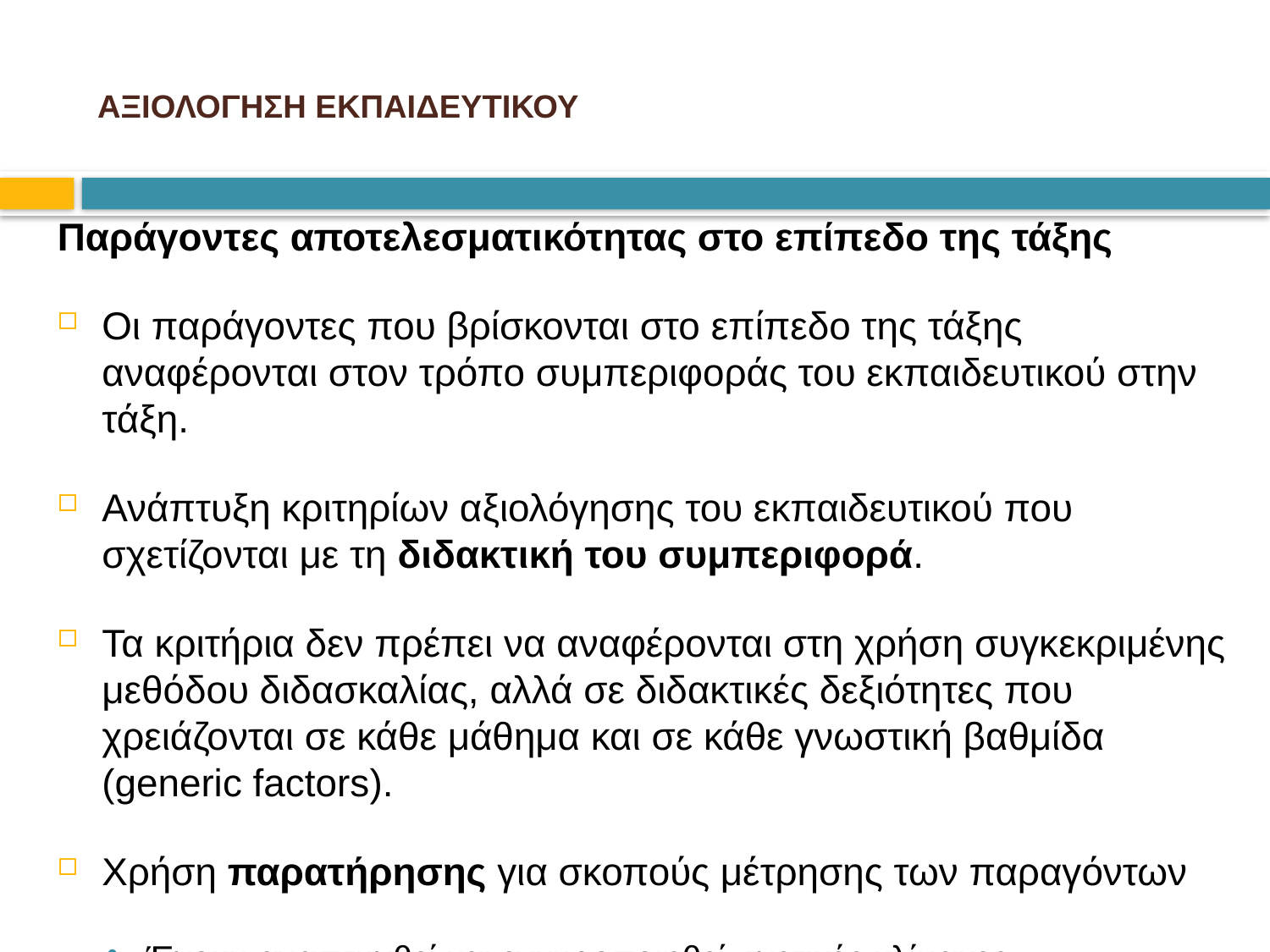

# ΑΞΙΟΛΟΓΗΣΗ ΕΚΠΑΙΔΕΥΤΙΚΟΥ
Παράγοντες αποτελεσματικότητας στο επίπεδο της τάξης
Οι παράγοντες που βρίσκονται στο επίπεδο της τάξης αναφέρονται στον τρόπο συμπεριφοράς του εκπαιδευτικού στην τάξη.
Ανάπτυξη κριτηρίων αξιολόγησης του εκπαιδευτικού που σχετίζονται με τη διδακτική του συμπεριφορά.
Τα κριτήρια δεν πρέπει να αναφέρονται στη χρήση συγκεκριμένης μεθόδου διδασκαλίας, αλλά σε διδακτικές δεξιότητες που χρειάζονται σε κάθε μάθημα και σε κάθε γνωστική βαθμίδα (generic factors).
Χρήση παρατήρησης για σκοπούς μέτρησης των παραγόντων
Έχουν αναπτυχθεί και εγκυροποιηθεί σχετικές κλίμακες παρατήρησης που αξιοποιούνται για σκοπούς διαμορφωτικής αξιολόγησης.